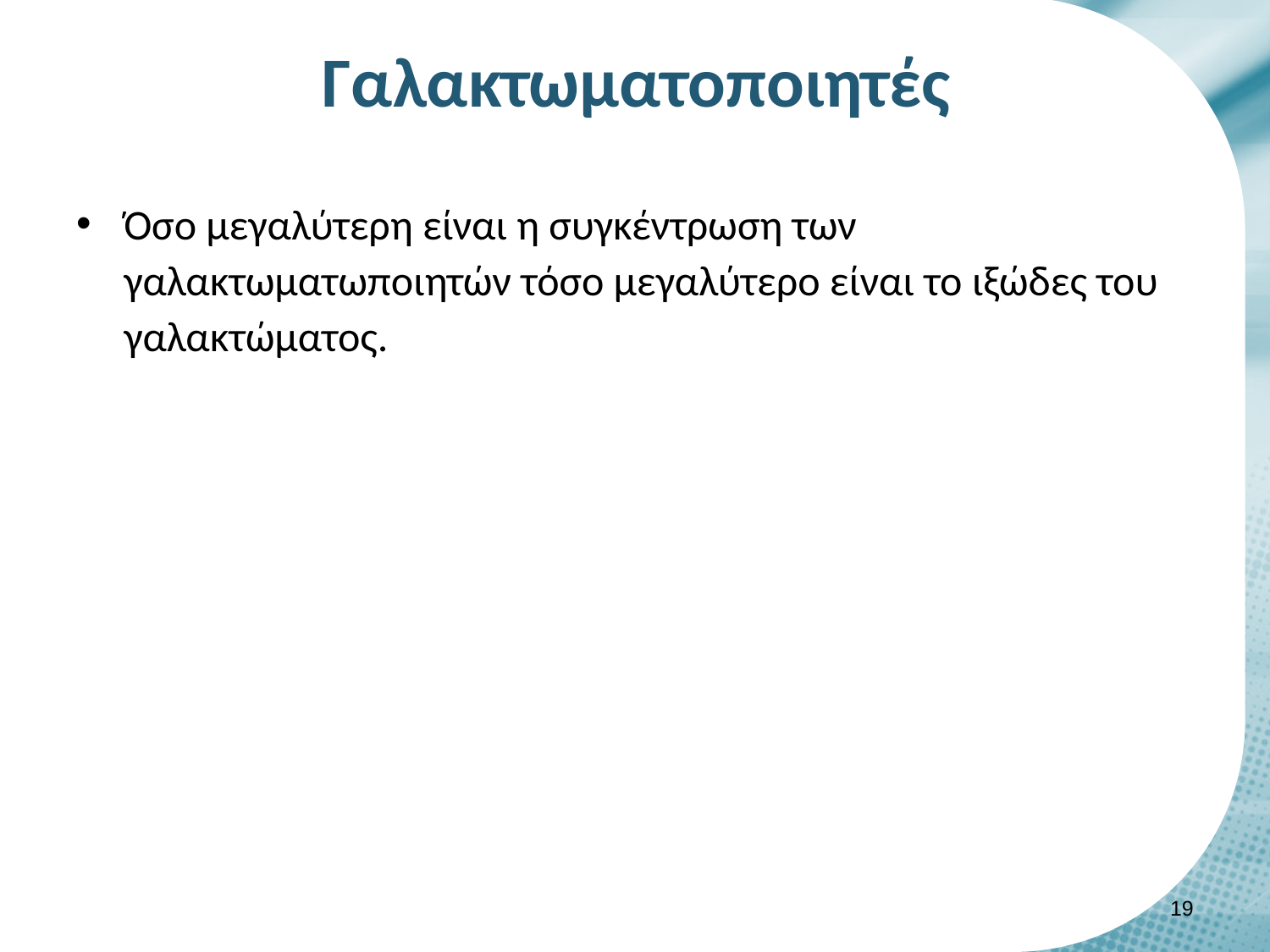

# Γαλακτωματοποιητές
Όσο μεγαλύτερη είναι η συγκέντρωση των γαλακτωματωποιητών τόσο μεγαλύτερο είναι το ιξώδες του γαλακτώματος.
19